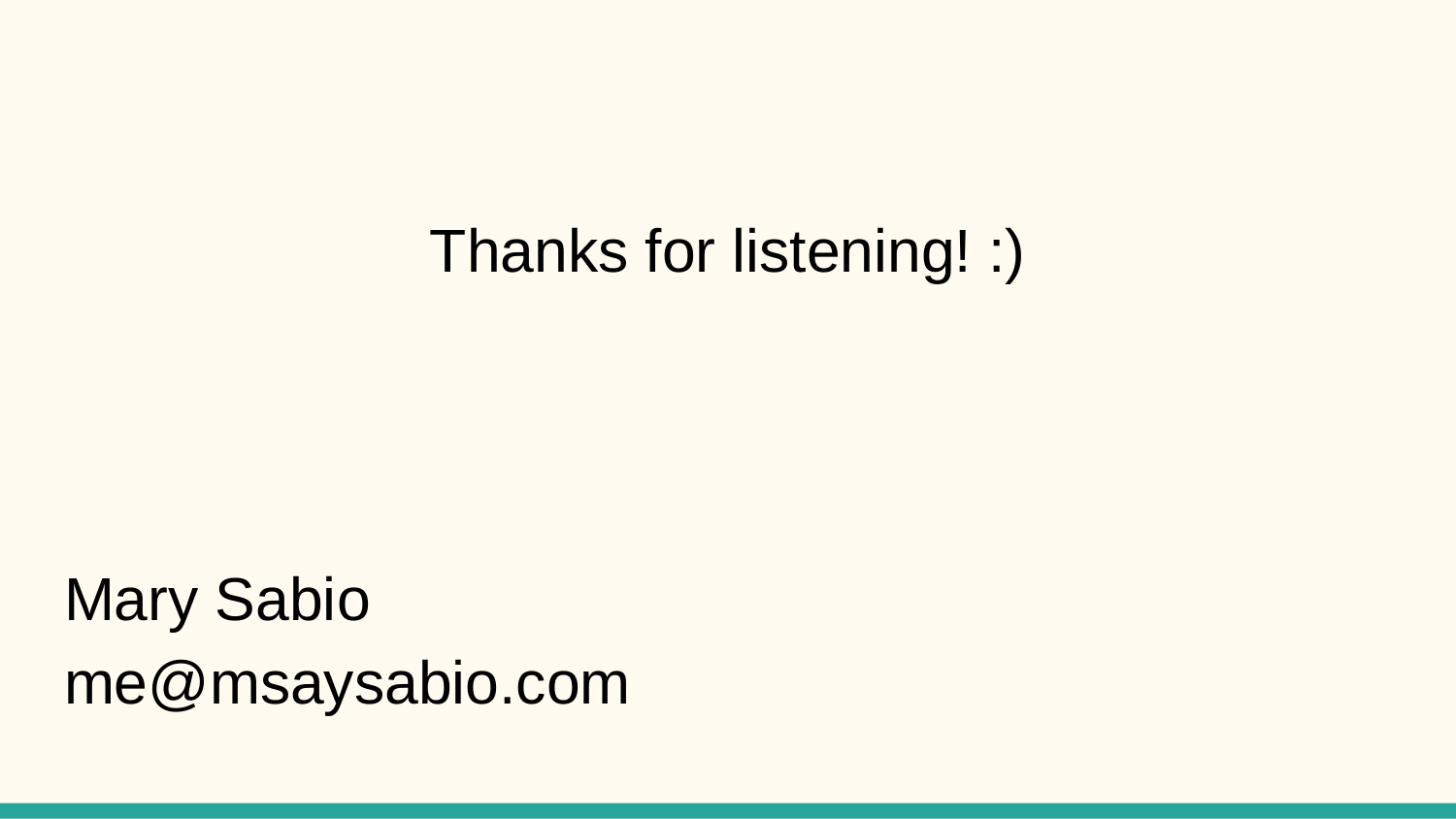

Thanks for listening! :)

Mary Sabio
me@msaysabio.com